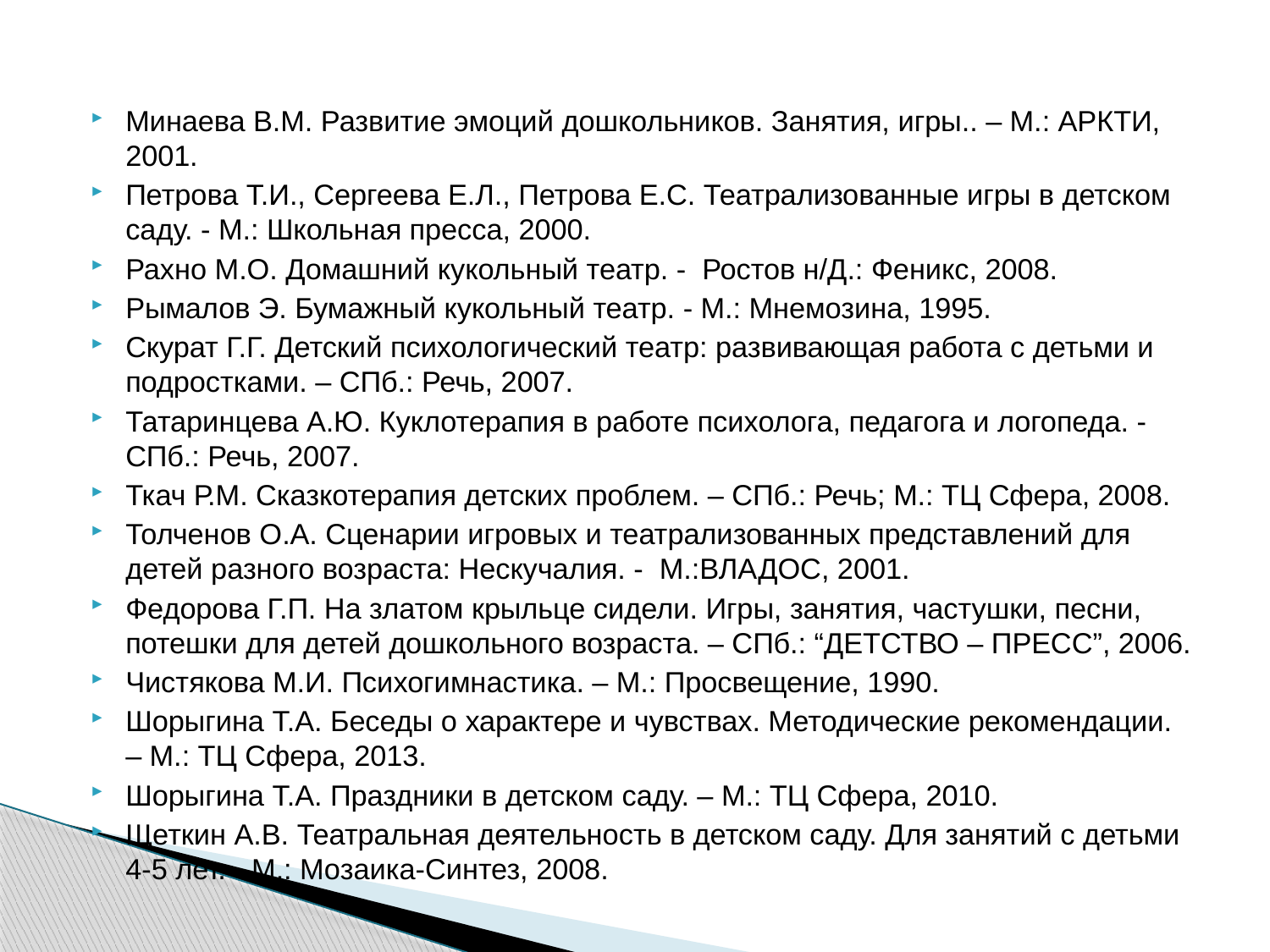

Минаева В.М. Развитие эмоций дошкольников. Занятия, игры.. – М.: АРКТИ, 2001.
Петрова Т.И., Сергеева Е.Л., Петрова Е.С. Театрализованные игры в детском саду. - М.: Школьная пресса, 2000.
Рахно М.О. Домашний кукольный театр. -  Ростов н/Д.: Феникс, 2008.
Рымалов Э. Бумажный кукольный театр. - М.: Мнемозина, 1995.
Скурат Г.Г. Детский психологический театр: развивающая работа с детьми и подростками. – СПб.: Речь, 2007.
Татаринцева А.Ю. Куклотерапия в работе психолога, педагога и логопеда. - СПб.: Речь, 2007.
Ткач Р.М. Сказкотерапия детских проблем. – СПб.: Речь; М.: ТЦ Сфера, 2008.
Толченов О.А. Сценарии игровых и театрализованных представлений для детей разного возраста: Нескучалия. -  М.:ВЛАДОС, 2001.
Федорова Г.П. На златом крыльце сидели. Игры, занятия, частушки, песни, потешки для детей дошкольного возраста. – СПб.: “ДЕТСТВО – ПРЕСС”, 2006.
Чистякова М.И. Психогимнастика. – М.: Просвещение, 1990.
Шорыгина Т.А. Беседы о характере и чувствах. Методические рекомендации. – М.: ТЦ Сфера, 2013.
Шорыгина Т.А. Праздники в детском саду. – М.: ТЦ Сфера, 2010.
Щеткин А.В. Театральная деятельность в детском саду. Для занятий с детьми 4-5 лет. - М.: Мозаика-Синтез, 2008.